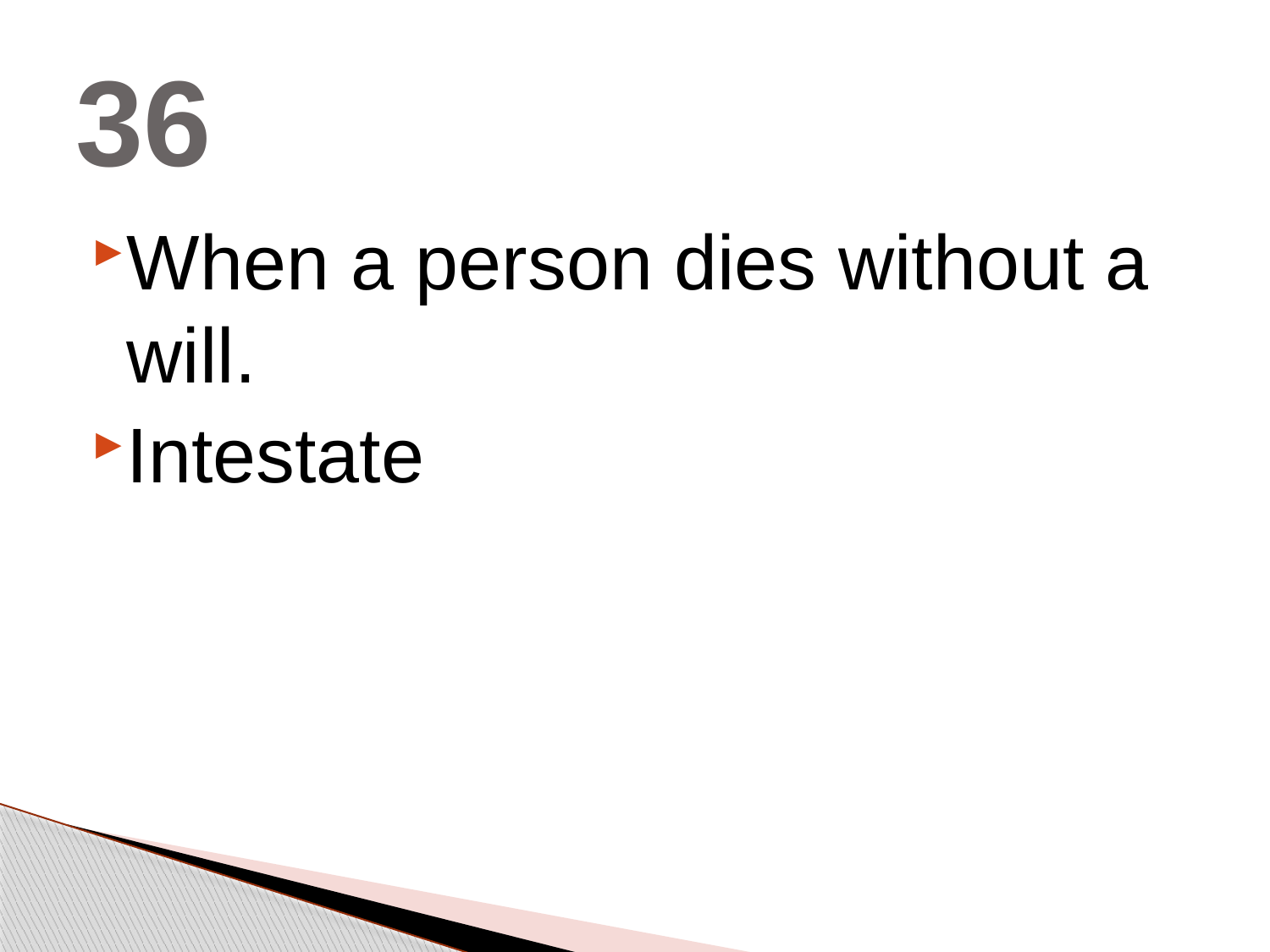

# 36
When a person dies without a will.
Intestate